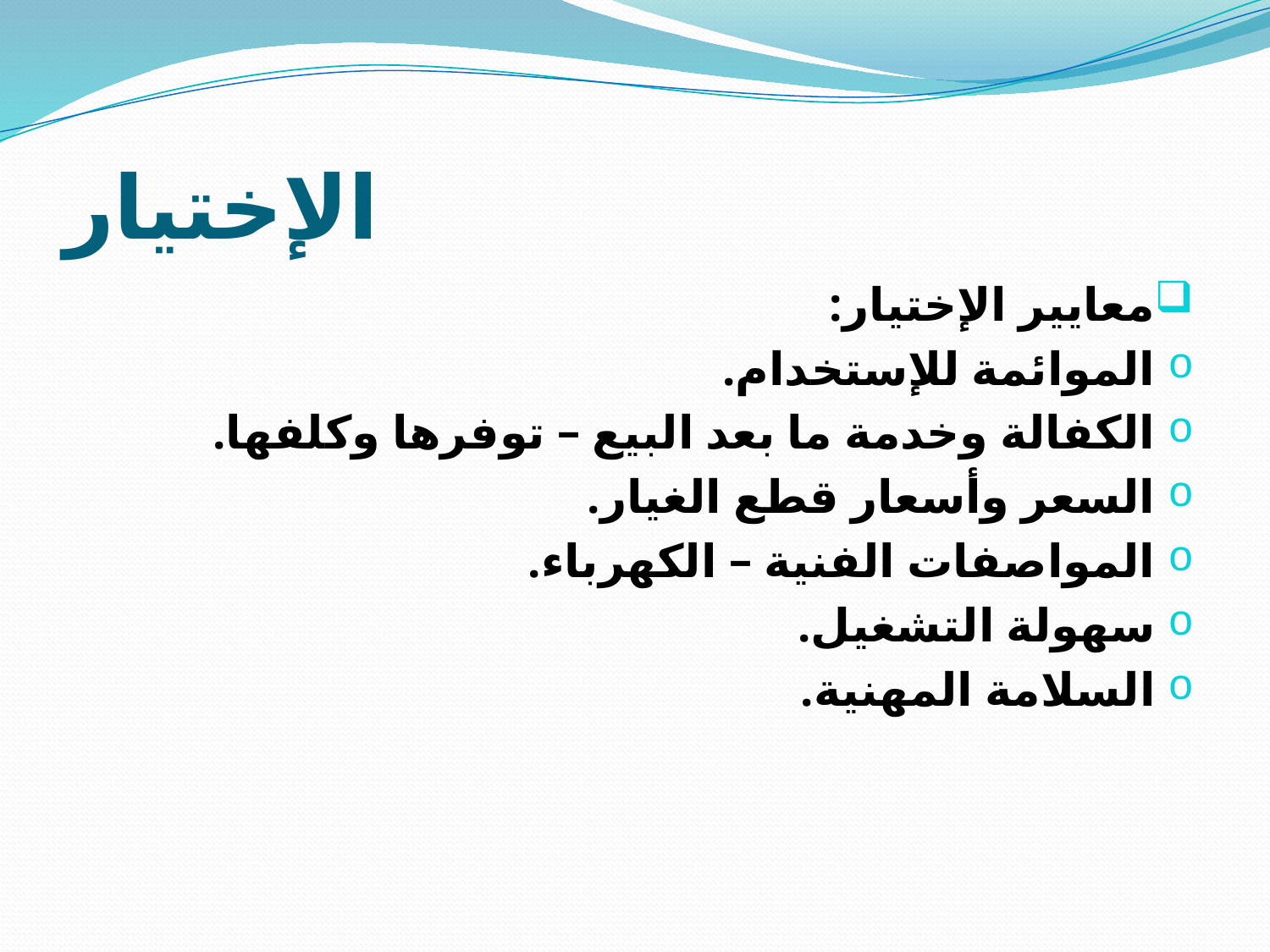

# الإختيار
معايير الإختيار:
الموائمة للإستخدام.
الكفالة وخدمة ما بعد البيع – توفرها وكلفها.
السعر وأسعار قطع الغيار.
المواصفات الفنية – الكهرباء.
سهولة التشغيل.
السلامة المهنية.